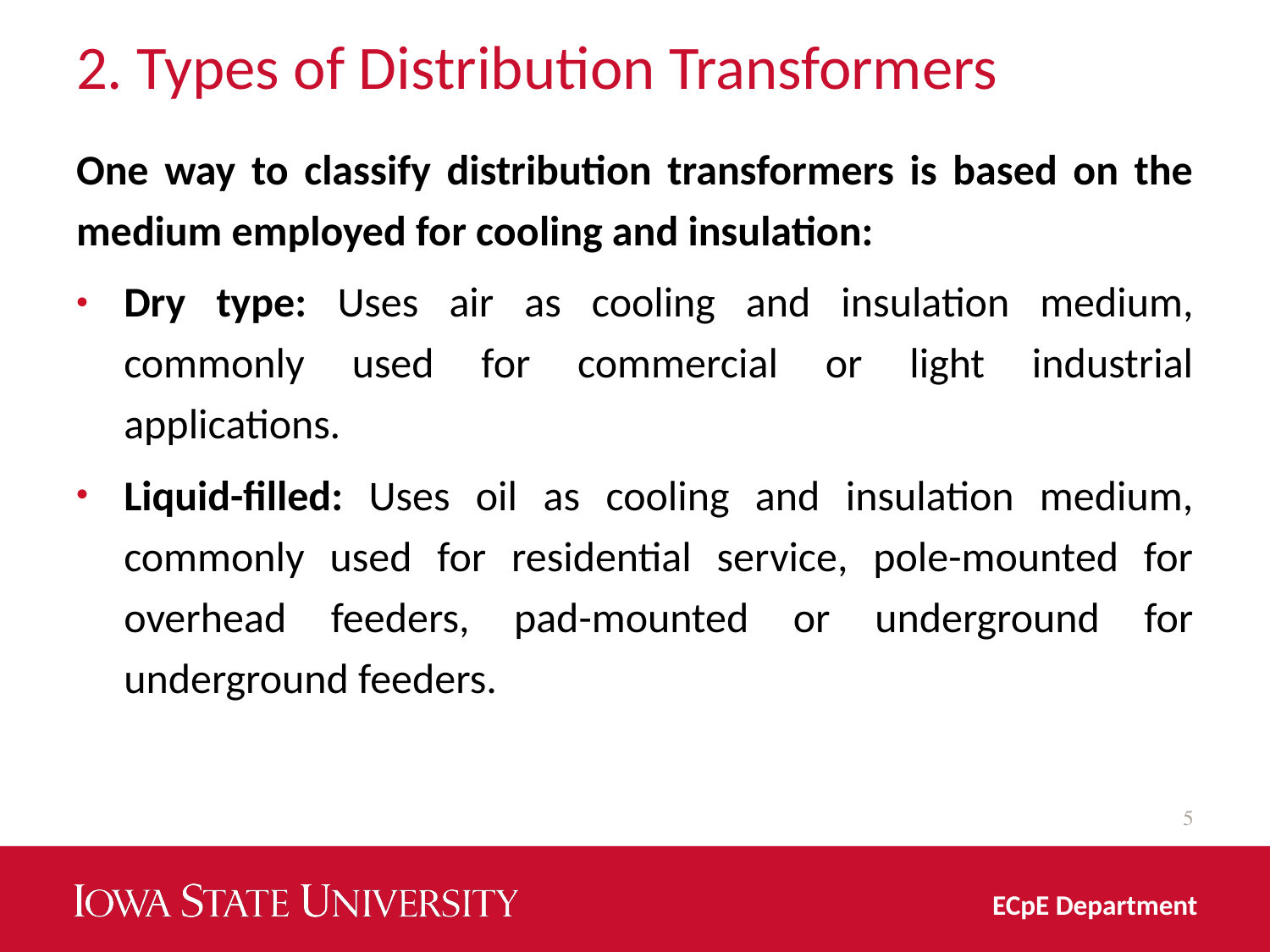

# 2. Types of Distribution Transformers
One way to classify distribution transformers is based on the medium employed for cooling and insulation:
Dry type: Uses air as cooling and insulation medium, commonly used for commercial or light industrial applications.
Liquid-filled: Uses oil as cooling and insulation medium, commonly used for residential service, pole-mounted for overhead feeders, pad-mounted or underground for underground feeders.
5
ECpE Department